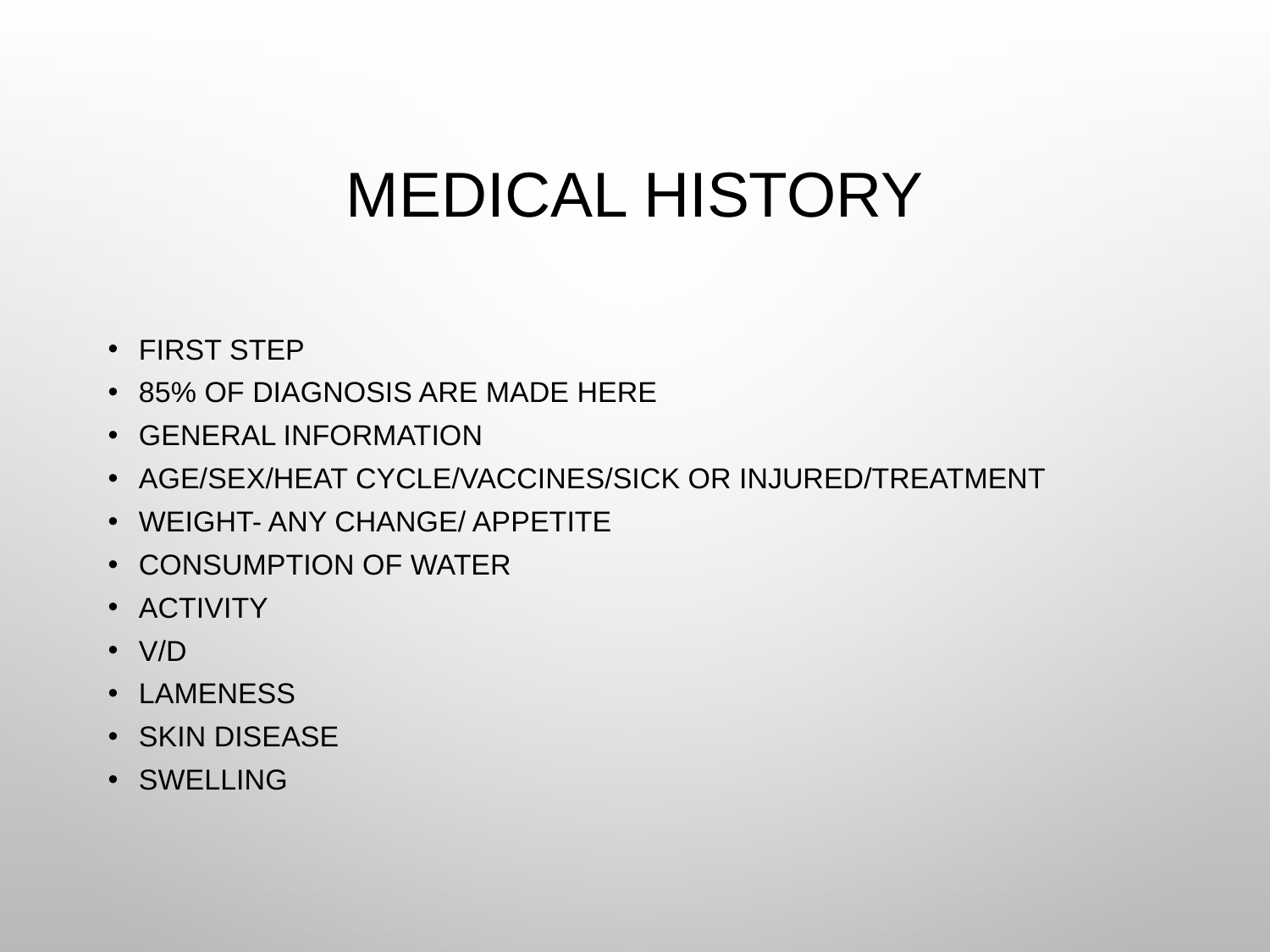

# Medical History
First Step
85% of diagnosis are made here
General information
Age/sex/heat cycle/vaccines/sick or injured/treatment
Weight- any change/ Appetite
Consumption of Water
Activity
V/D
Lameness
Skin disease
Swelling